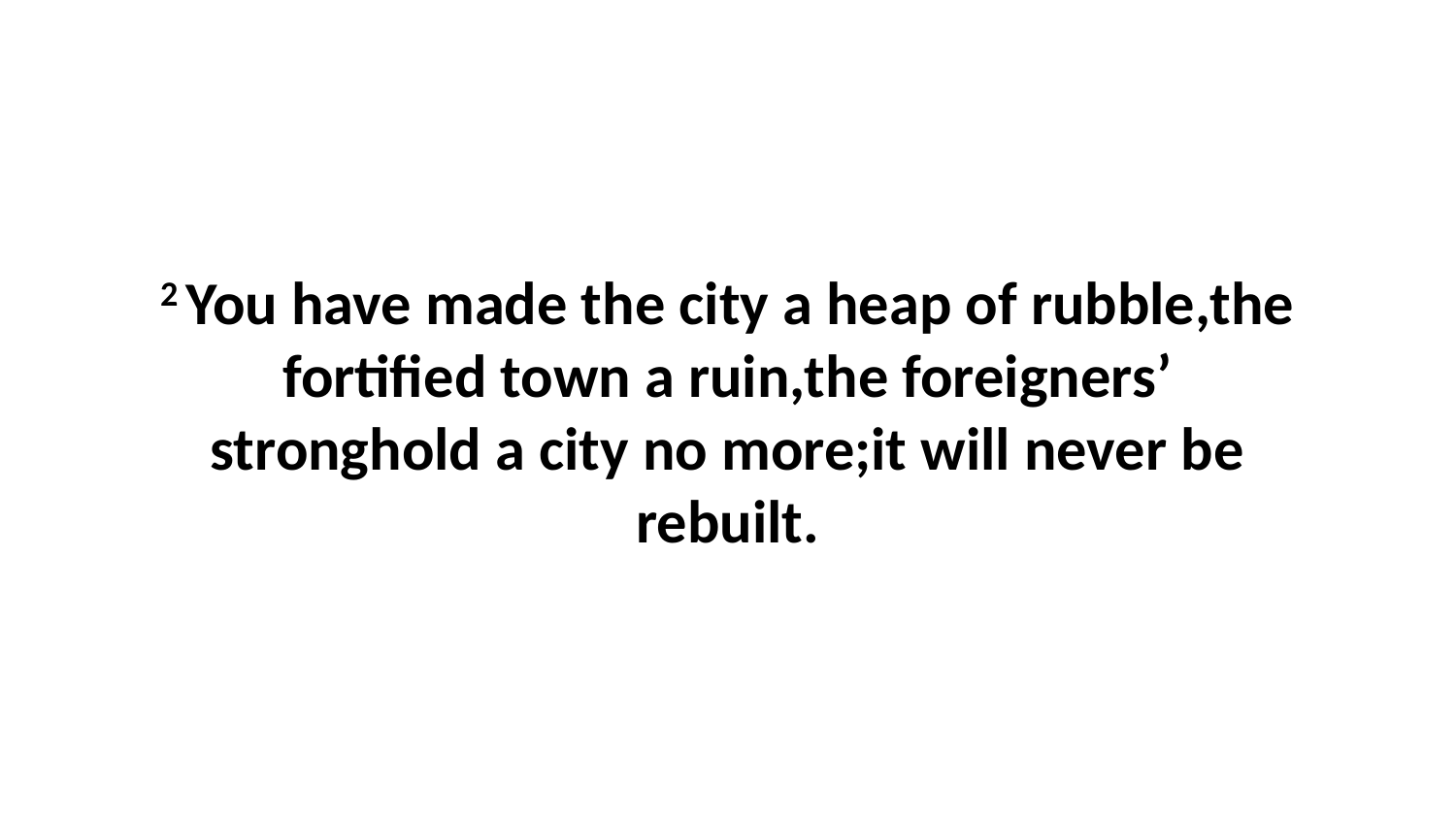

2 You have made the city a heap of rubble,the fortified town a ruin,the foreigners’ stronghold a city no more;it will never be rebuilt.